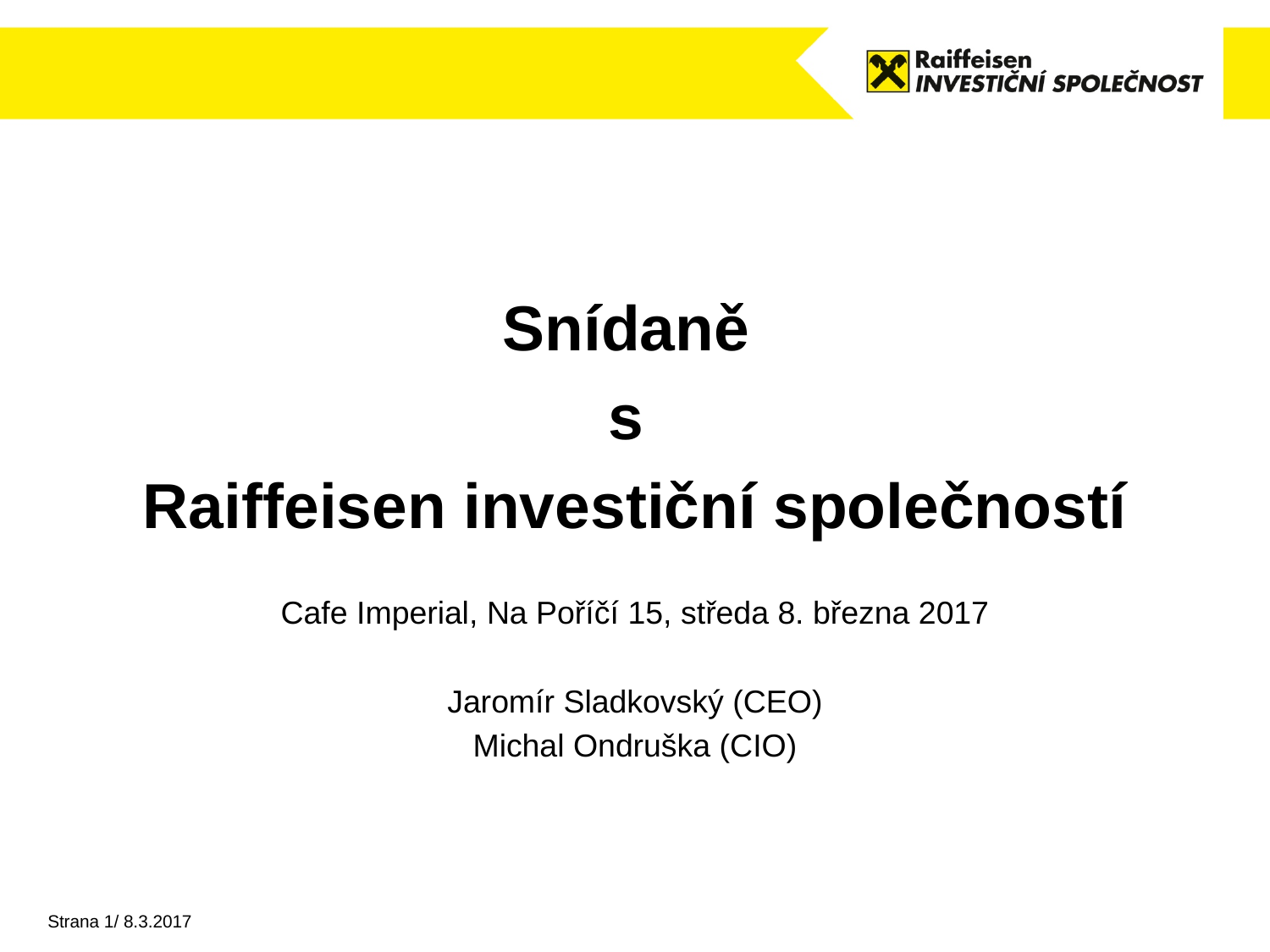

Snídaně
s
Raiffeisen investiční společností

Cafe Imperial, Na Poříčí 15, středa 8. března 2017

Jaromír Sladkovský (CEO)
Michal Ondruška (CIO)